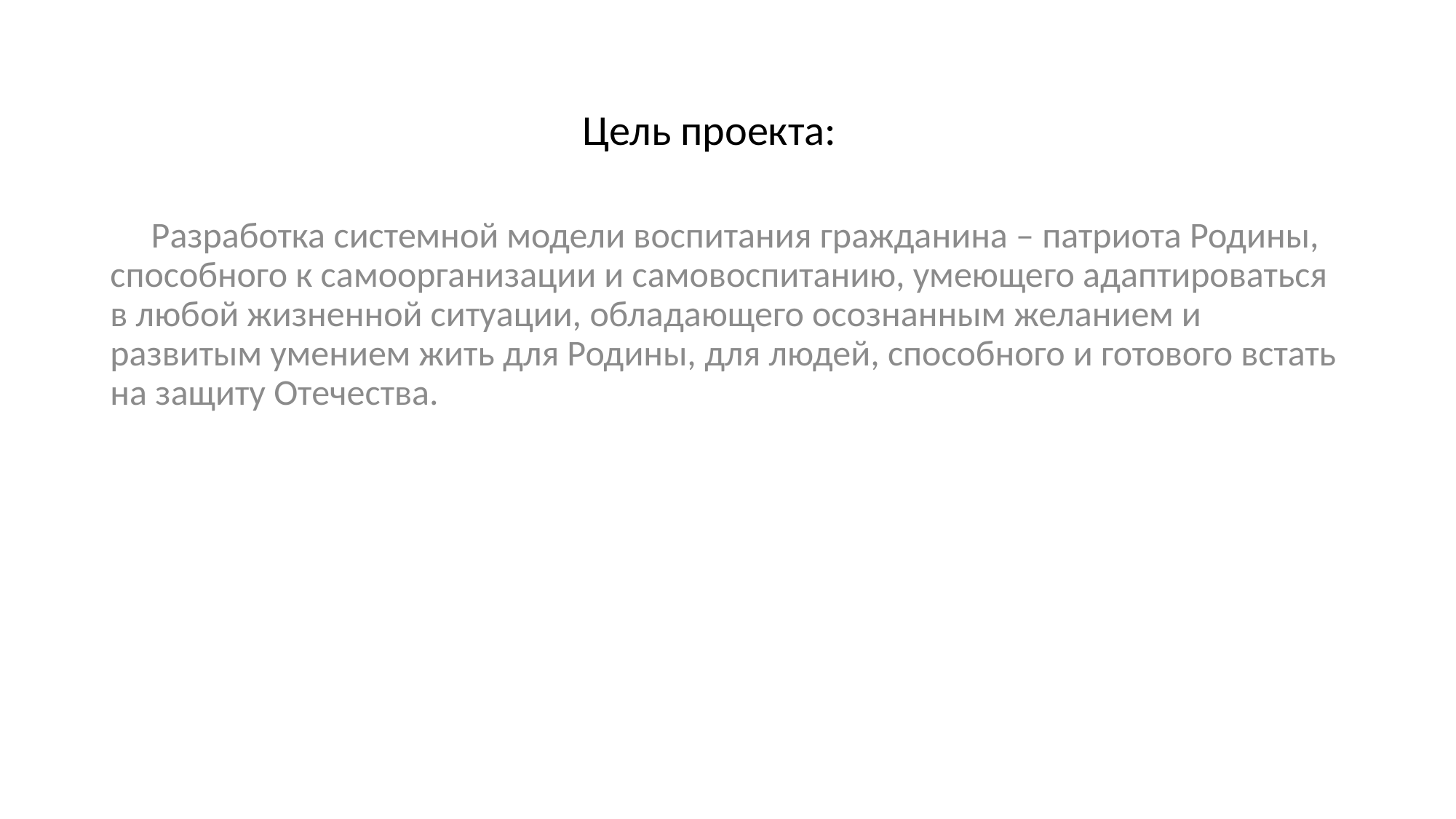

# Цель проекта:
     Разработка системной модели воспитания гражданина – патриота Родины, способного к самоорганизации и самовоспитанию, умеющего адаптироваться в любой жизненной ситуации, обладающего осознанным желанием и развитым умением жить для Родины, для людей, способного и готового встать на защиту Отечества.